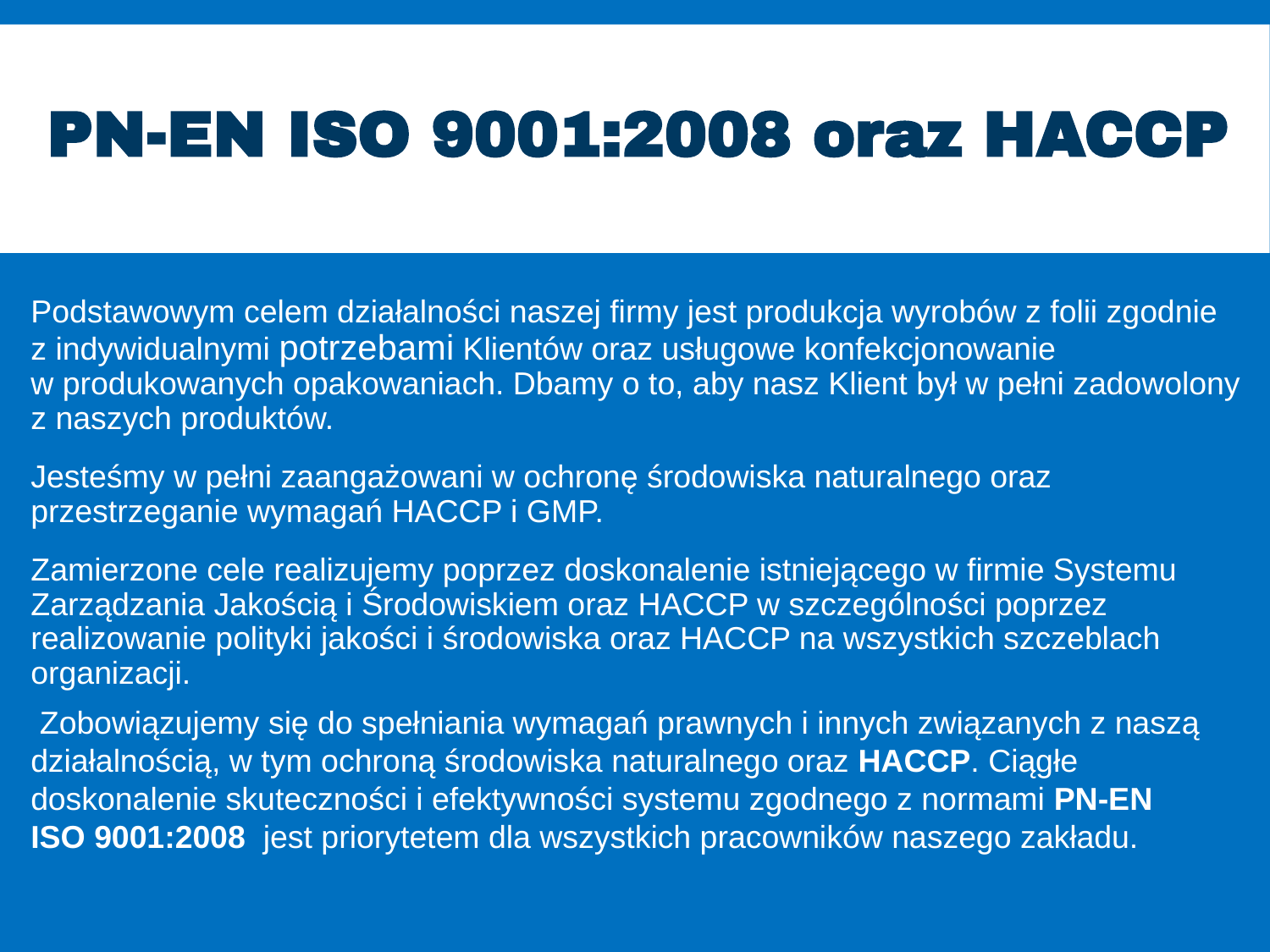

PN-EN ISO 9001:2008 oraz HACCP
Podstawowym celem działalności naszej firmy jest produkcja wyrobów z folii zgodnie z indywidualnymi potrzebami Klientów oraz usługowe konfekcjonowanie w produkowanych opakowaniach. Dbamy o to, aby nasz Klient był w pełni zadowolony z naszych produktów.
Jesteśmy w pełni zaangażowani w ochronę środowiska naturalnego oraz przestrzeganie wymagań HACCP i GMP.
Zamierzone cele realizujemy poprzez doskonalenie istniejącego w firmie Systemu Zarządzania Jakością i Środowiskiem oraz HACCP w szczególności poprzez realizowanie polityki jakości i środowiska oraz HACCP na wszystkich szczeblach organizacji.

 Zobowiązujemy się do spełniania wymagań prawnych i innych związanych z naszą działalnością, w tym ochroną środowiska naturalnego oraz HACCP. Ciągłe doskonalenie skuteczności i efektywności systemu zgodnego z normami PN-EN ISO 9001:2008  jest priorytetem dla wszystkich pracowników naszego zakładu.